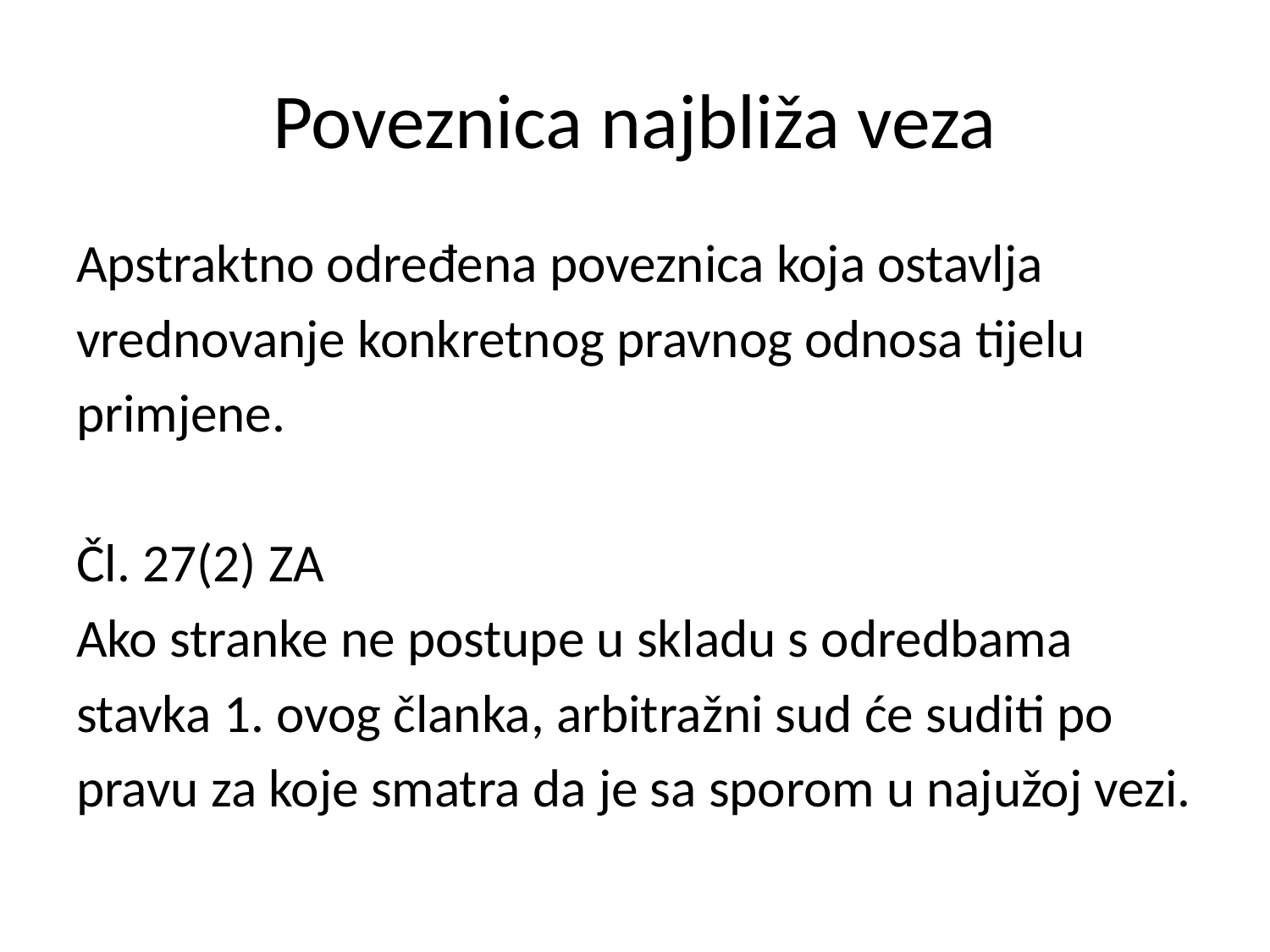

# Poveznica najbliža veza
Apstraktno određena poveznica koja ostavlja
vrednovanje konkretnog pravnog odnosa tijelu
primjene.

Čl. 27(2) ZA
Ako stranke ne postupe u skladu s odredbama
stavka 1. ovog članka, arbitražni sud će suditi po
pravu za koje smatra da je sa sporom u najužoj vezi.